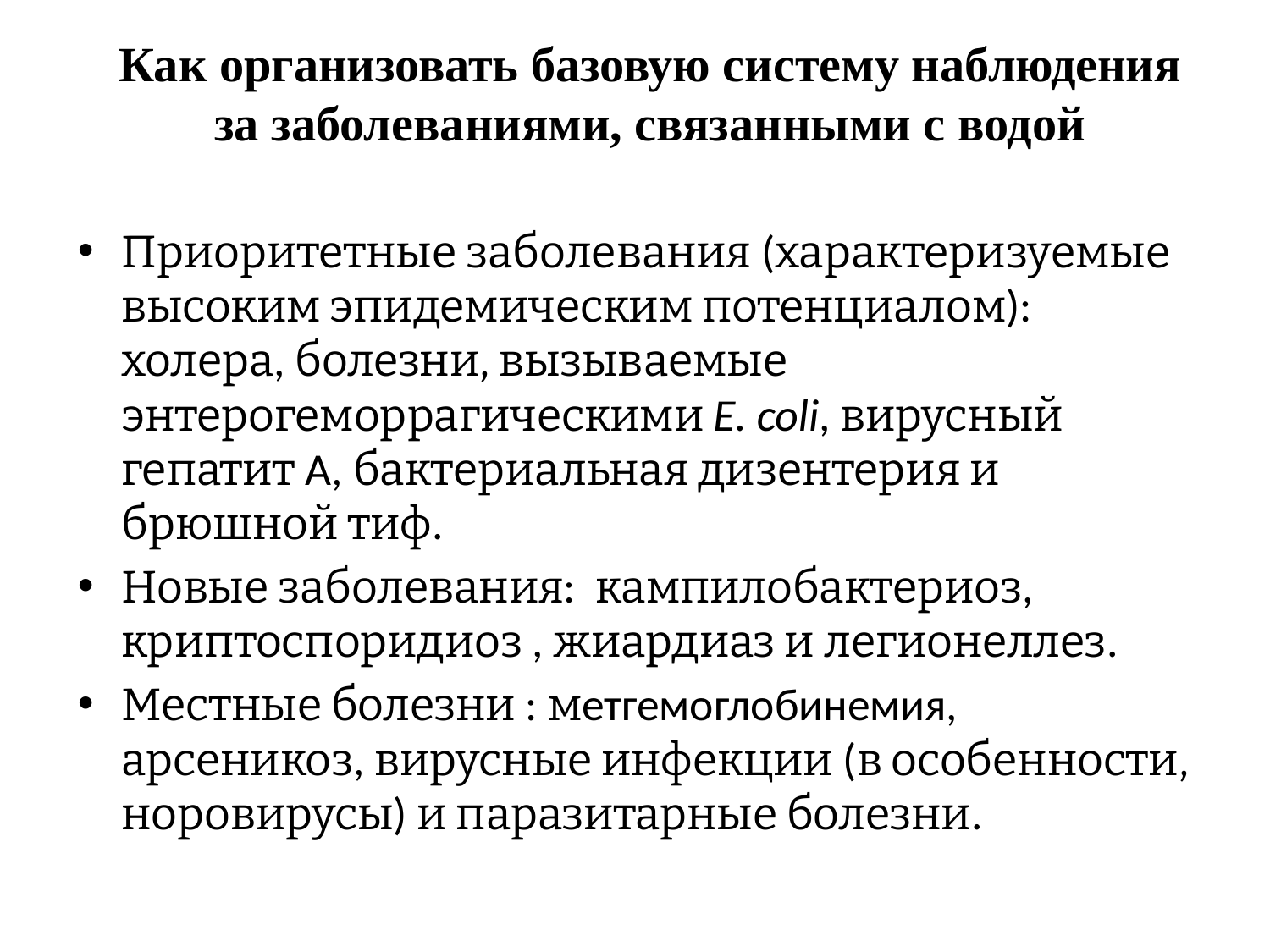

Как организовать базовую систему наблюдения за заболеваниями, связанными с водой
Приоритетные заболевания (характеризуемые высоким эпидемическим потенциалом):  холера, болезни, вызываемые энтерогеморрагическими E. coli, вирусный гепатит A, бактериальная дизентерия и брюшной тиф.
Новые заболевания:  кампилобактериоз, криптоспоридиоз , жиардиаз и легионеллез.
Местные болезни : метгемоглобинемия, арсеникоз, вирусные инфекции (в особенности, норовирусы) и паразитарные болезни.